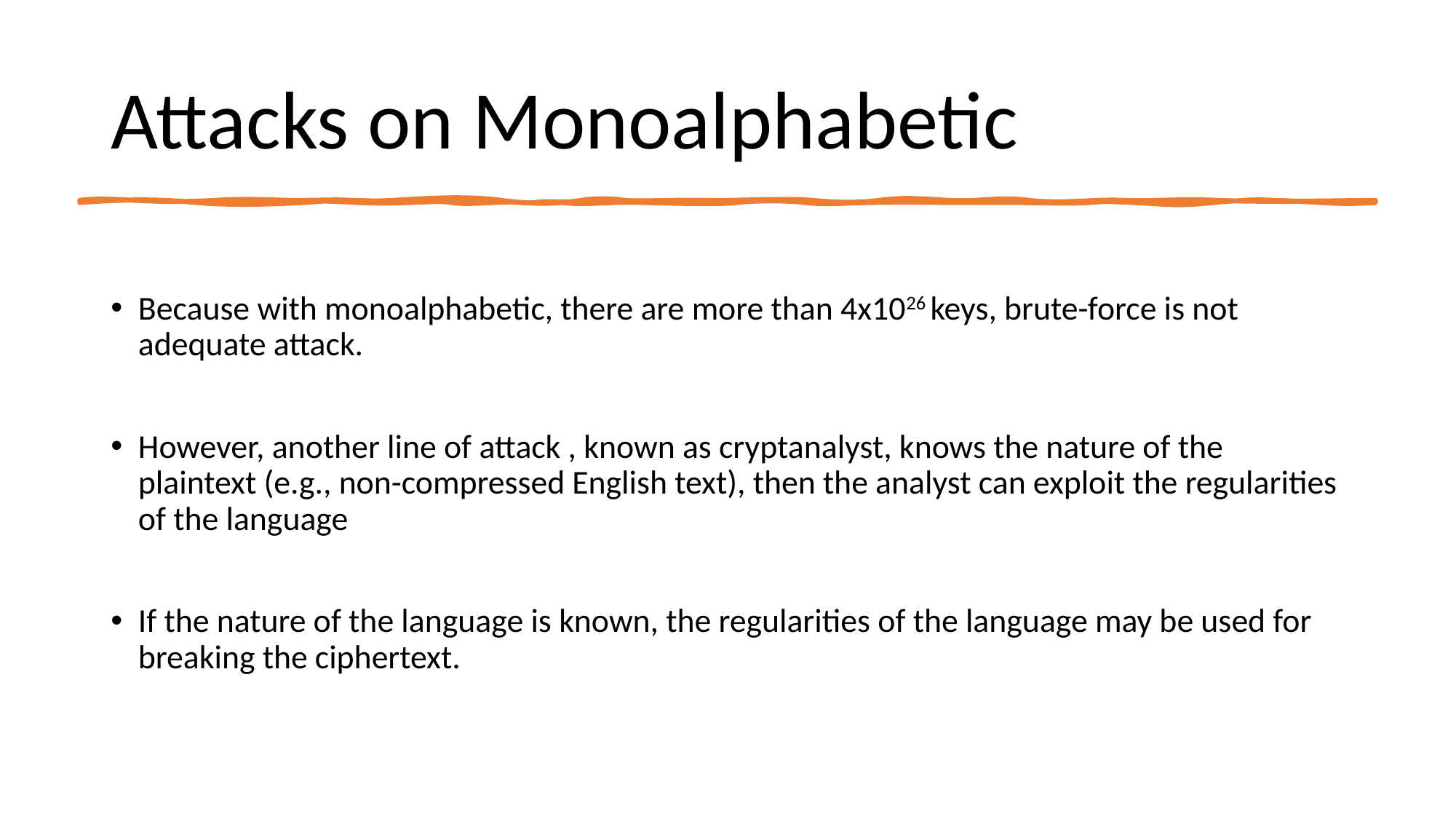

# Attacks on Monoalphabetic

Because with monoalphabetic, there are more than 4x1026 keys, brute-force is not adequate attack.

However, another line of attack , known as cryptanalyst, knows the nature of the plaintext (e.g., non-compressed English text), then the analyst can exploit the regularities of the language

If the nature of the language is known, the regularities of the language may be used for breaking the ciphertext.